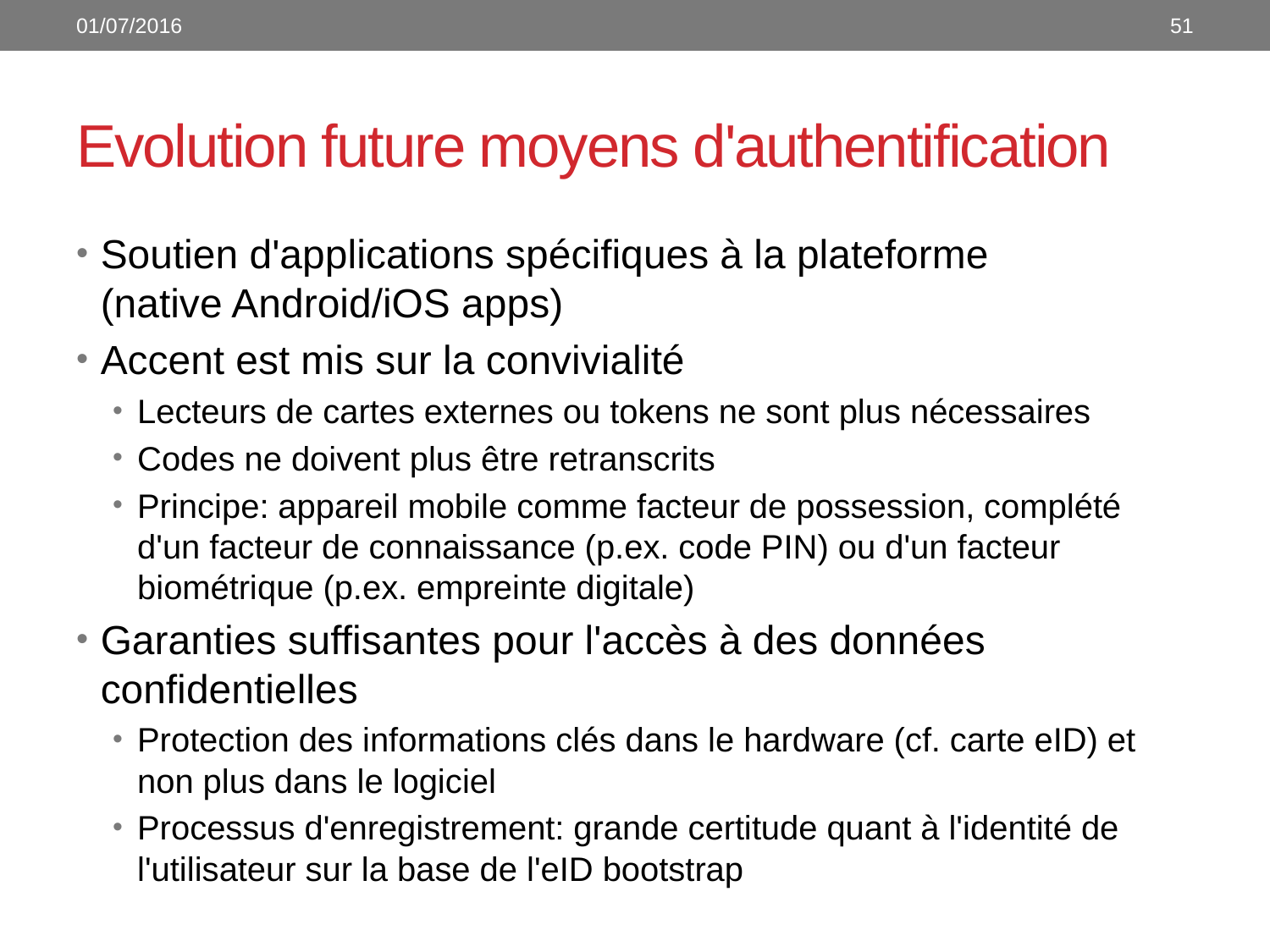

01/07/2016
51
# Evolution future moyens d'authentification
Soutien d'applications spécifiques à la plateforme
(native Android/iOS apps)
Accent est mis sur la convivialité
Lecteurs de cartes externes ou tokens ne sont plus nécessaires
Codes ne doivent plus être retranscrits
Principe: appareil mobile comme facteur de possession, complété d'un facteur de connaissance (p.ex. code PIN) ou d'un facteur biométrique (p.ex. empreinte digitale)
Garanties suffisantes pour l'accès à des données confidentielles
Protection des informations clés dans le hardware (cf. carte eID) et non plus dans le logiciel
Processus d'enregistrement: grande certitude quant à l'identité de l'utilisateur sur la base de l'eID bootstrap